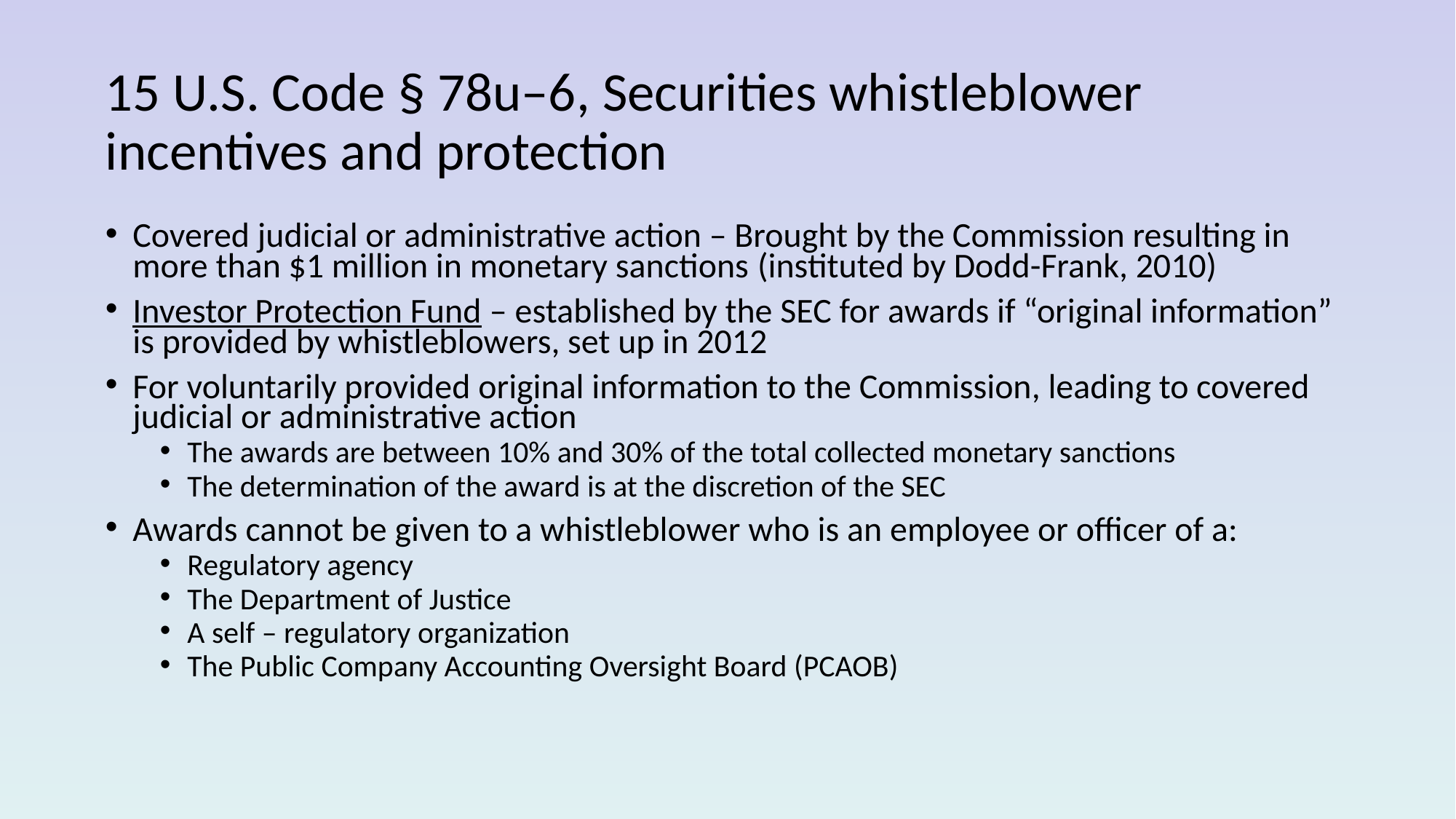

# 15 U.S. Code § 78u–6, Securities whistleblower incentives and protection
Covered judicial or administrative action – Brought by the Commission resulting in more than $1 million in monetary sanctions (instituted by Dodd-Frank, 2010)
Investor Protection Fund – established by the SEC for awards if “original information” is provided by whistleblowers, set up in 2012
For voluntarily provided original information to the Commission, leading to covered judicial or administrative action
The awards are between 10% and 30% of the total collected monetary sanctions
The determination of the award is at the discretion of the SEC
Awards cannot be given to a whistleblower who is an employee or officer of a:
Regulatory agency
The Department of Justice
A self – regulatory organization
The Public Company Accounting Oversight Board (PCAOB)